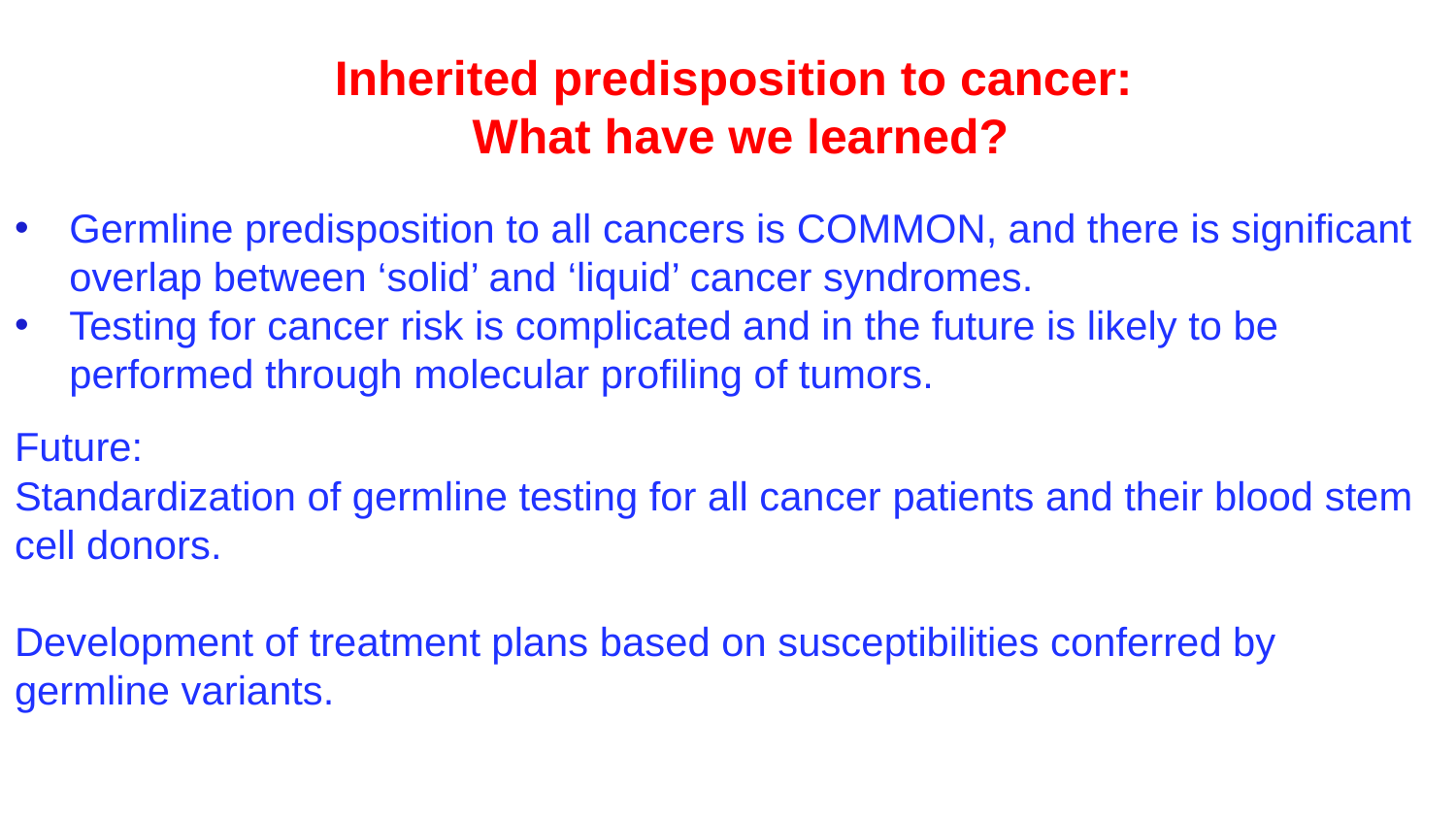

# Inherited predisposition to cancer: What have we learned?
Germline predisposition to all cancers is COMMON, and there is significant overlap between ‘solid’ and ‘liquid’ cancer syndromes.
Testing for cancer risk is complicated and in the future is likely to be performed through molecular profiling of tumors.

Future:
Standardization of germline testing for all cancer patients and their blood stem cell donors.

Development of treatment plans based on susceptibilities conferred by germline variants.